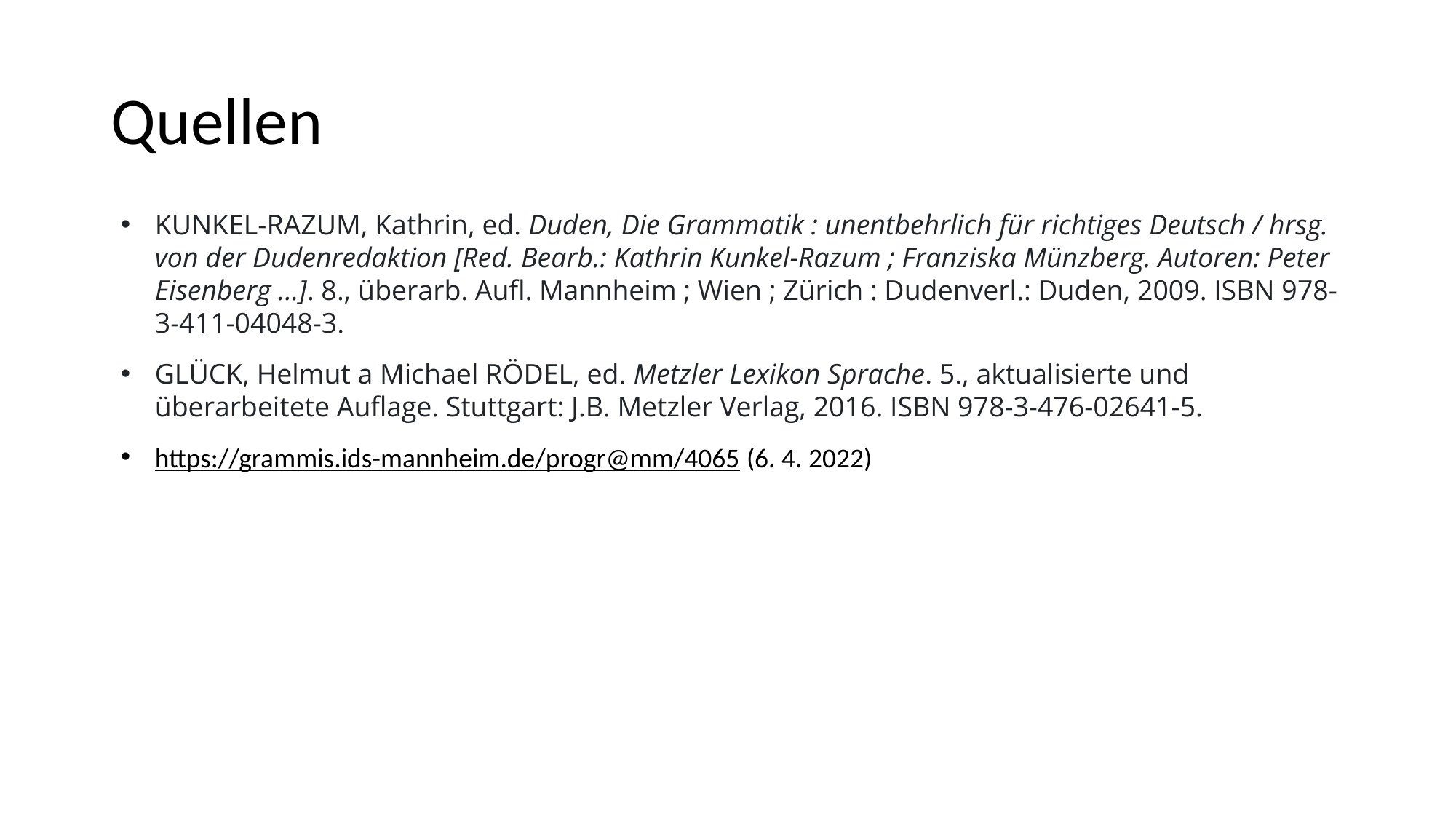

# Quellen
KUNKEL-RAZUM, Kathrin, ed. Duden, Die Grammatik : unentbehrlich für richtiges Deutsch / hrsg. von der Dudenredaktion [Red. Bearb.: Kathrin Kunkel-Razum ; Franziska Münzberg. Autoren: Peter Eisenberg ...]. 8., überarb. Aufl. Mannheim ; Wien ; Zürich : Dudenverl.: Duden, 2009. ISBN 978-3-411-04048-3.
GLÜCK, Helmut a Michael RÖDEL, ed. Metzler Lexikon Sprache. 5., aktualisierte und überarbeitete Auflage. Stuttgart: J.B. Metzler Verlag, 2016. ISBN 978-3-476-02641-5.
https://grammis.ids-mannheim.de/progr@mm/4065 (6. 4. 2022)